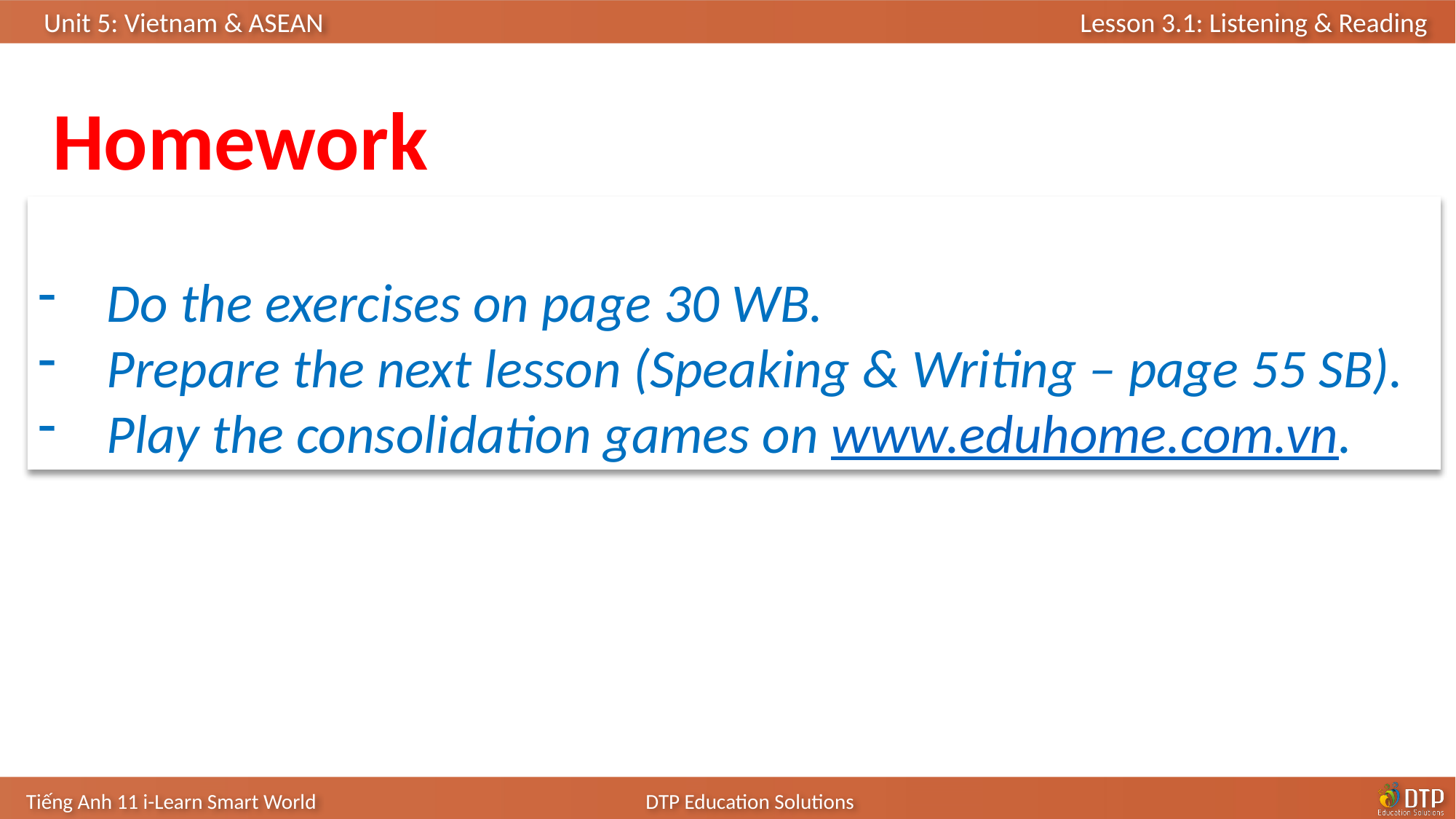

Homework

Do the exercises on page 30 WB.
Prepare the next lesson (Speaking & Writing – page 55 SB).
Play the consolidation games on www.eduhome.com.vn.